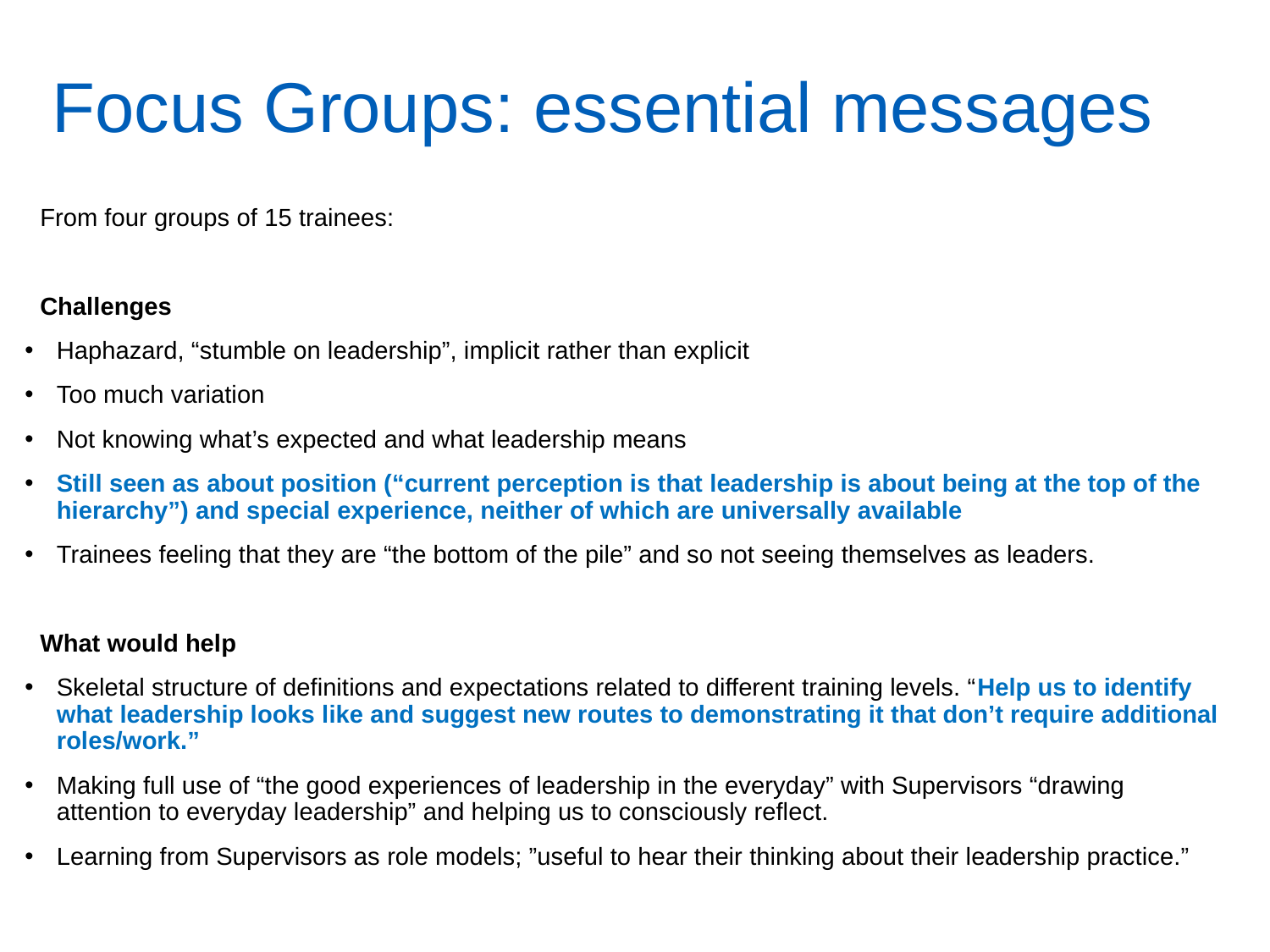

Focus Groups: essential messages
From four groups of 15 trainees:

Challenges
Haphazard, “stumble on leadership”, implicit rather than explicit
Too much variation
Not knowing what’s expected and what leadership means
Still seen as about position (“current perception is that leadership is about being at the top of the hierarchy”) and special experience, neither of which are universally available
Trainees feeling that they are “the bottom of the pile” and so not seeing themselves as leaders.

What would help
Skeletal structure of definitions and expectations related to different training levels. “Help us to identify what leadership looks like and suggest new routes to demonstrating it that don’t require additional roles/work.”
Making full use of “the good experiences of leadership in the everyday” with Supervisors “drawing attention to everyday leadership” and helping us to consciously reflect.
Learning from Supervisors as role models; ”useful to hear their thinking about their leadership practice.”